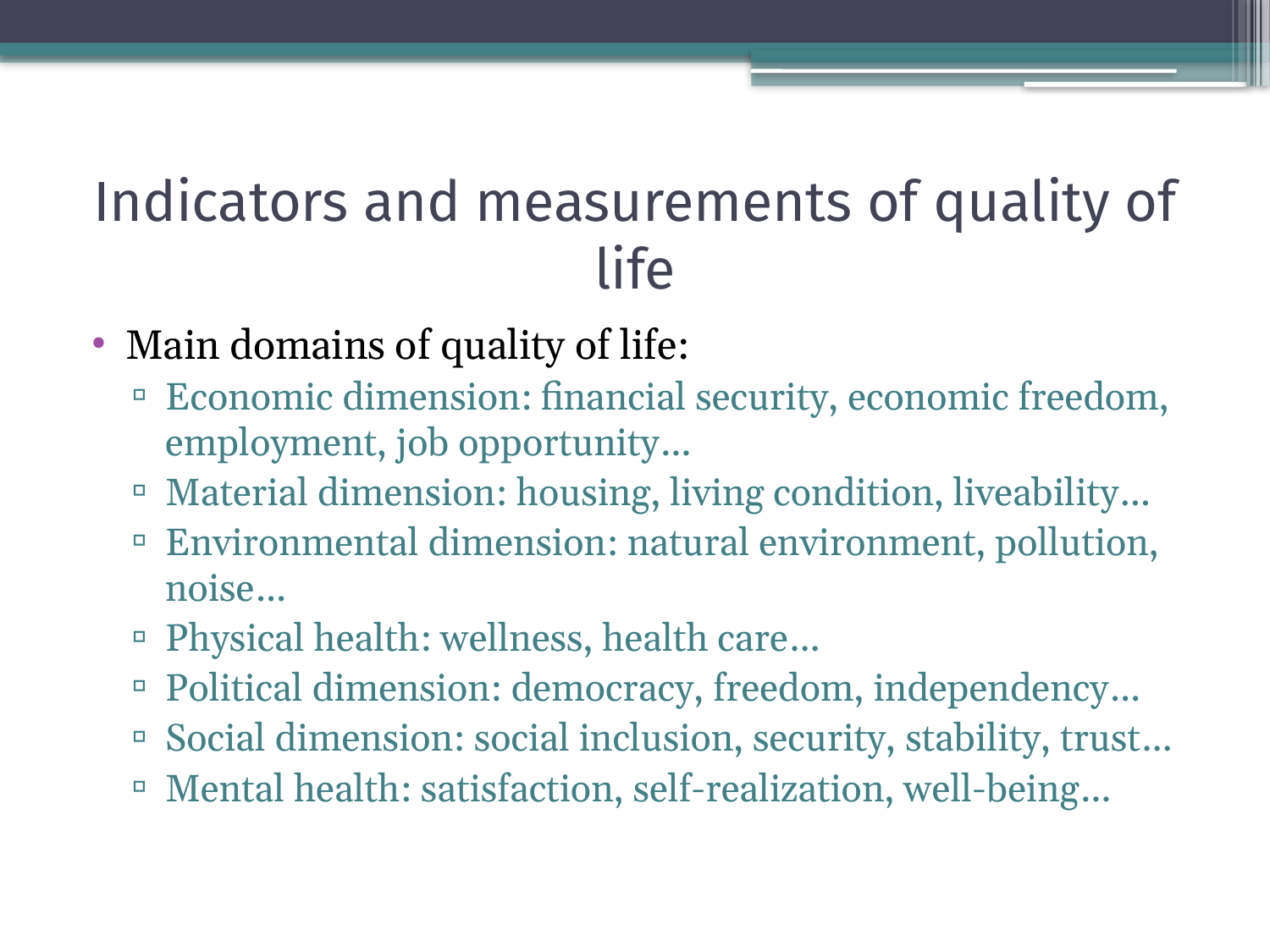

# Indicators and measurements of quality of life
Main domains of quality of life:
Economic dimension: financial security, economic freedom, employment, job opportunity…
Material dimension: housing, living condition, liveability…
Environmental dimension: natural environment, pollution, noise…
Physical health: wellness, health care…
Political dimension: democracy, freedom, independency…
Social dimension: social inclusion, security, stability, trust…
Mental health: satisfaction, self-realization, well-being…